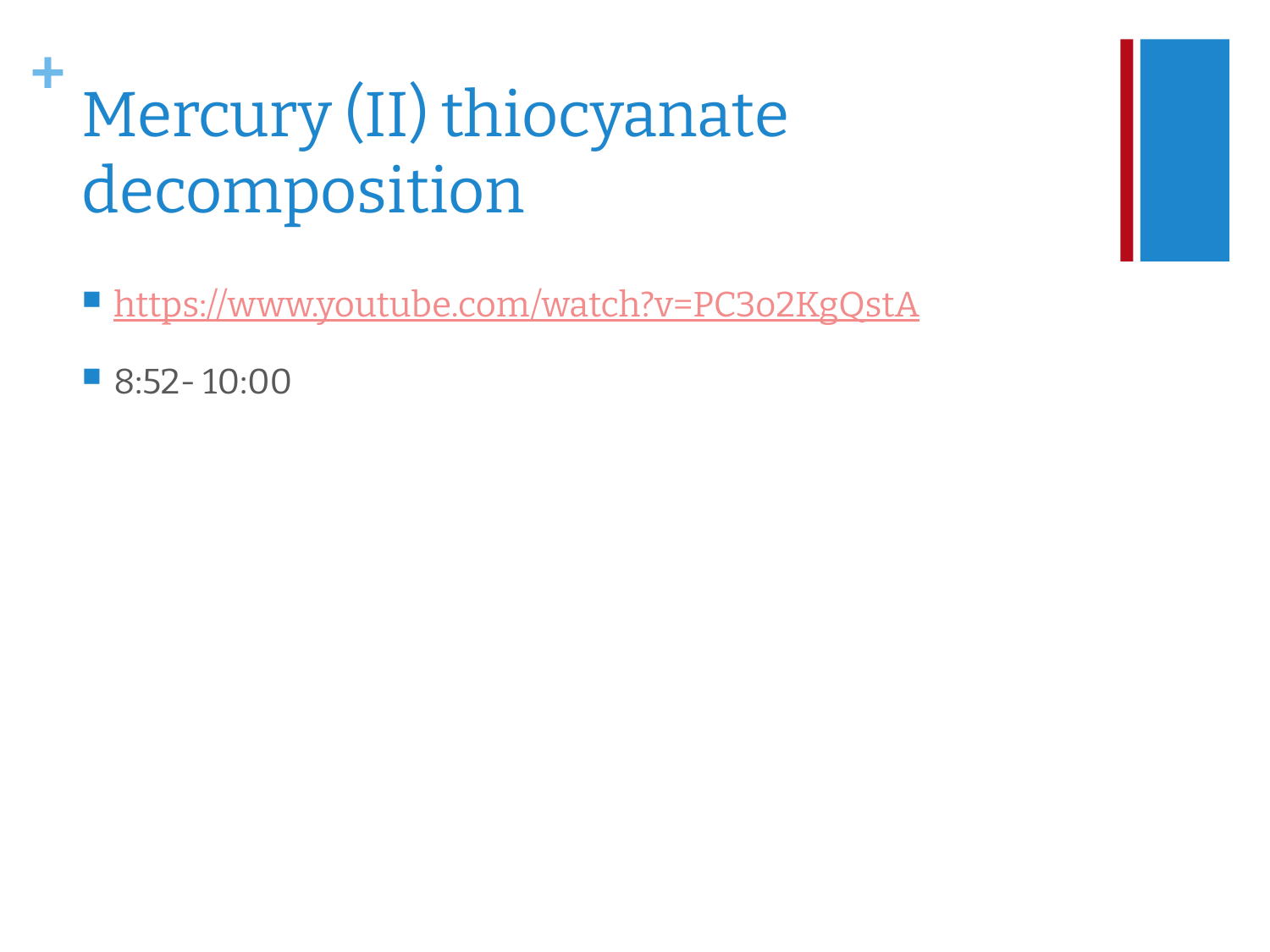

# Mercury (II) thiocyanate decomposition
https://www.youtube.com/watch?v=PC3o2KgQstA
8:52- 10:00